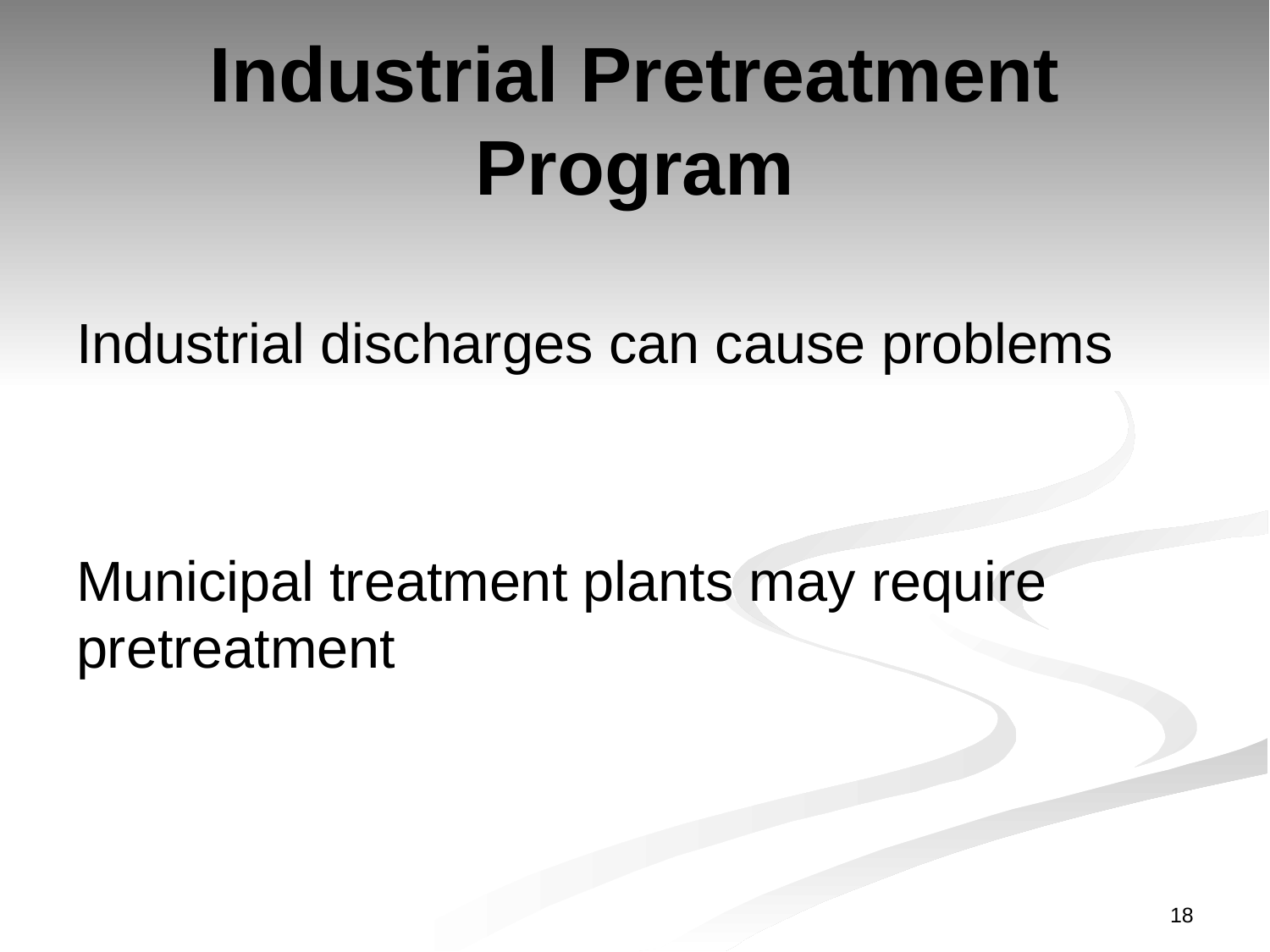

# Industrial Pretreatment Program

Industrial discharges can cause problems

Municipal treatment plants may require pretreatment
18